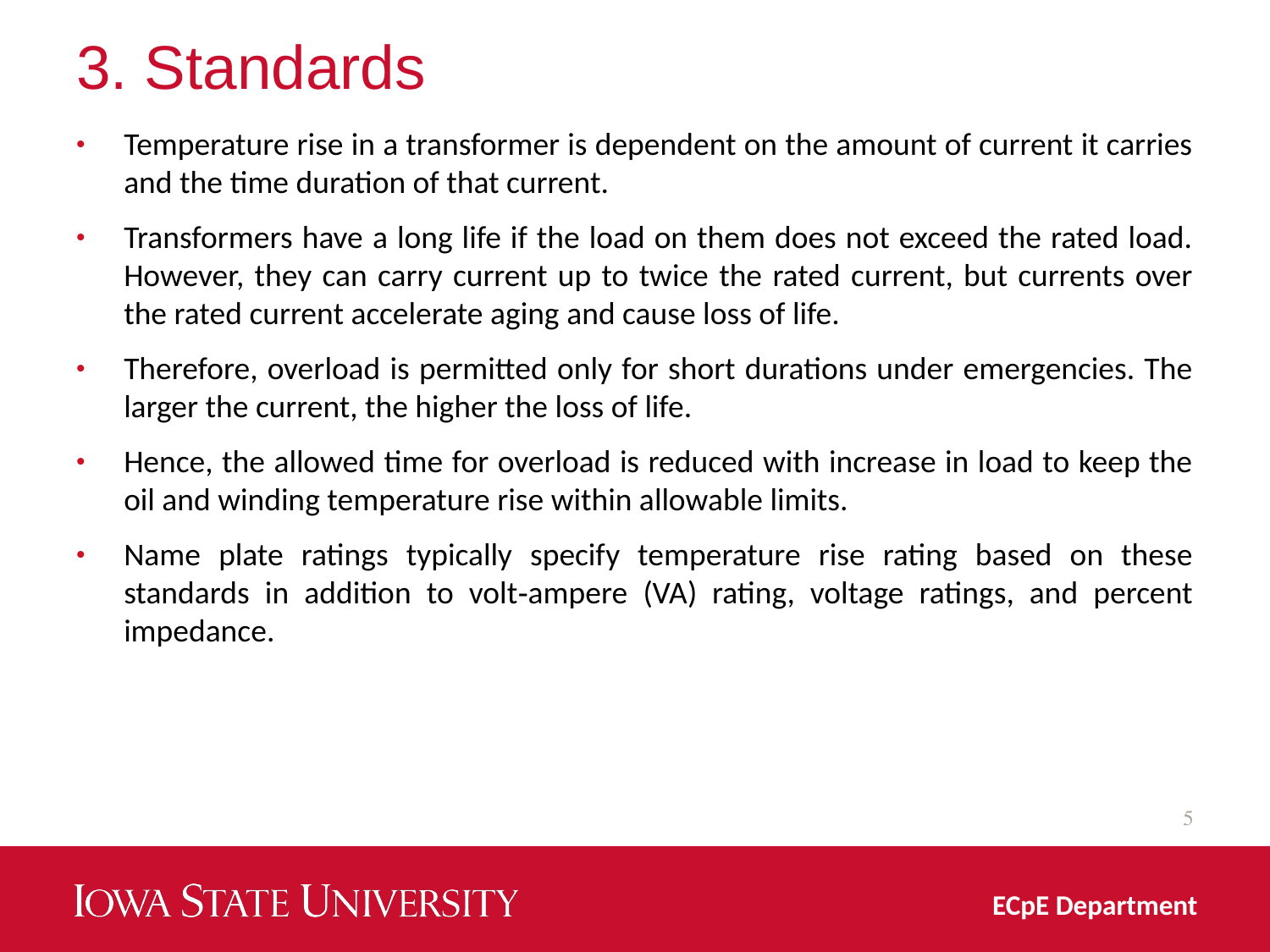

# 3. Standards
Temperature rise in a transformer is dependent on the amount of current it carries and the time duration of that current.
Transformers have a long life if the load on them does not exceed the rated load. However, they can carry current up to twice the rated current, but currents over the rated current accelerate aging and cause loss of life.
Therefore, overload is permitted only for short durations under emergencies. The larger the current, the higher the loss of life.
Hence, the allowed time for overload is reduced with increase in load to keep the oil and winding temperature rise within allowable limits.
Name plate ratings typically specify temperature rise rating based on these standards in addition to volt‐ampere (VA) rating, voltage ratings, and percent impedance.
5
ECpE Department